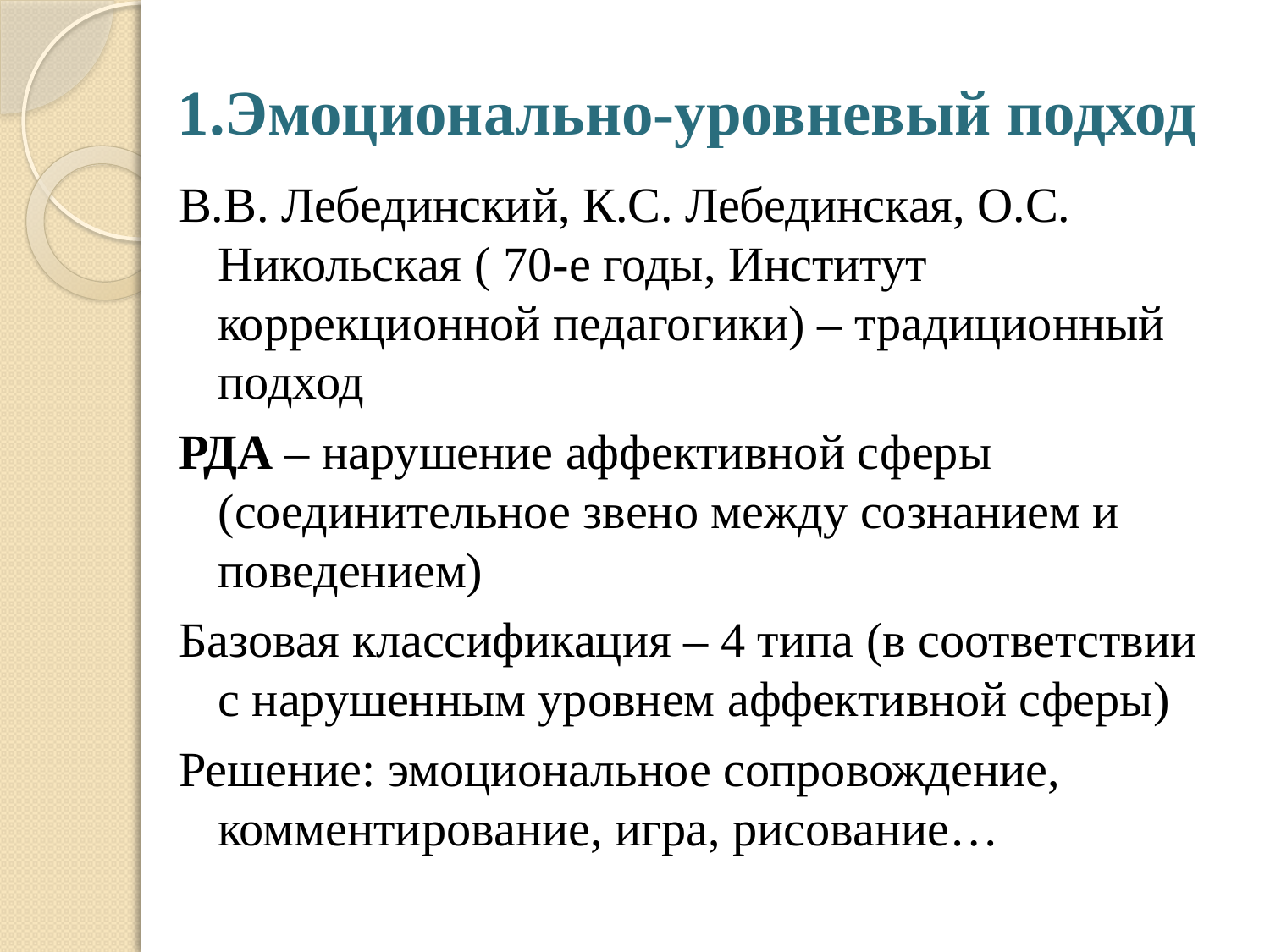

# 1.Эмоционально-уровневый подход
В.В. Лебединский, К.С. Лебединская, О.С. Никольская ( 70-е годы, Институт коррекционной педагогики) – традиционный подход
РДА – нарушение аффективной сферы (соединительное звено между сознанием и поведением)
Базовая классификация – 4 типа (в соответствии с нарушенным уровнем аффективной сферы)
Решение: эмоциональное сопровождение, комментирование, игра, рисование…